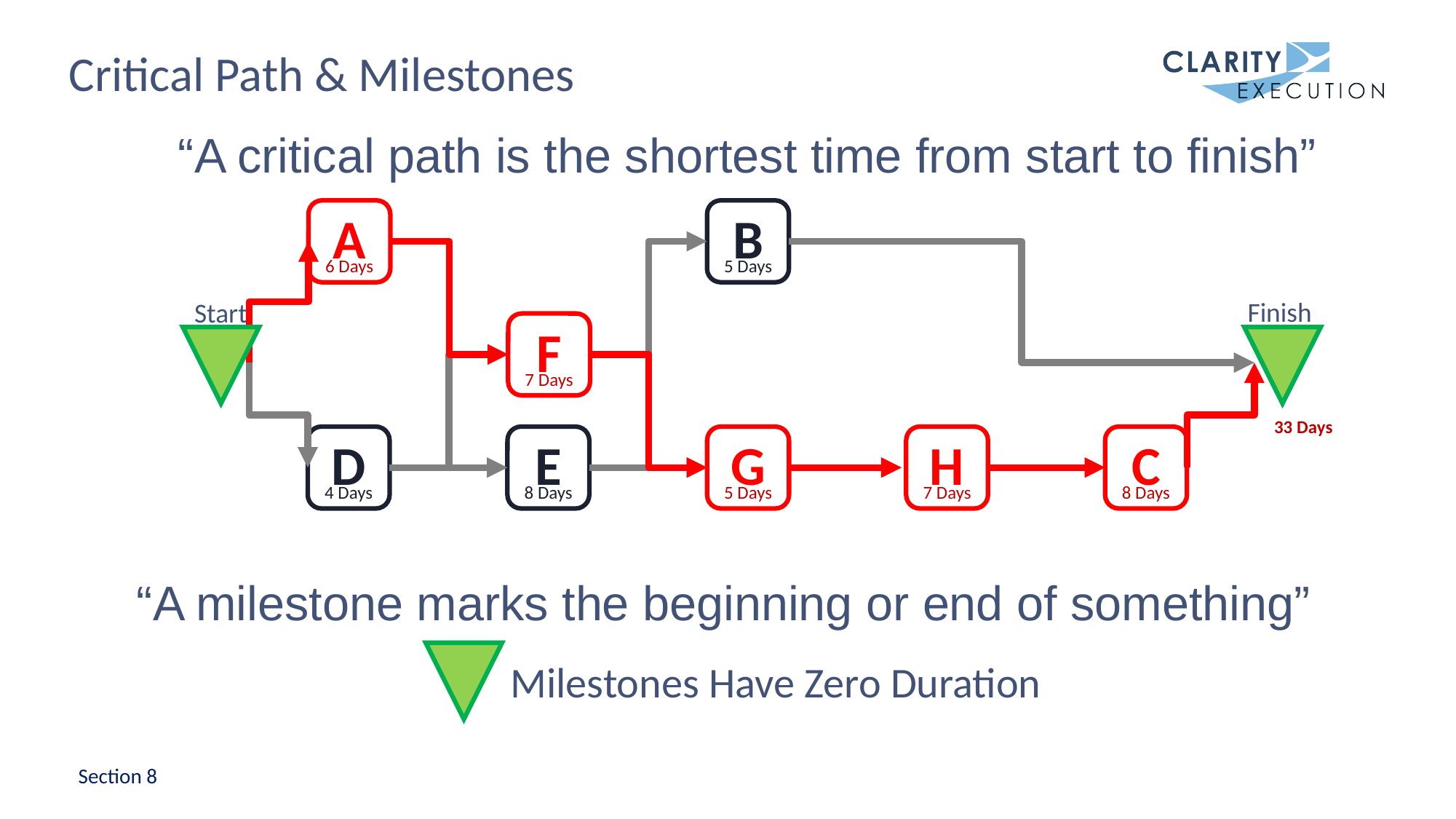

# Critical Path & Milestones
“A critical path is the shortest time from start to finish”
A
B
6 Days
5 Days
F
7 Days
33 Days
E
G
H
C
D
8 Days
5 Days
7 Days
8 Days
4 Days

Finish
Start
“A milestone marks the beginning or end of something”

Milestones Have Zero Duration
Section 8